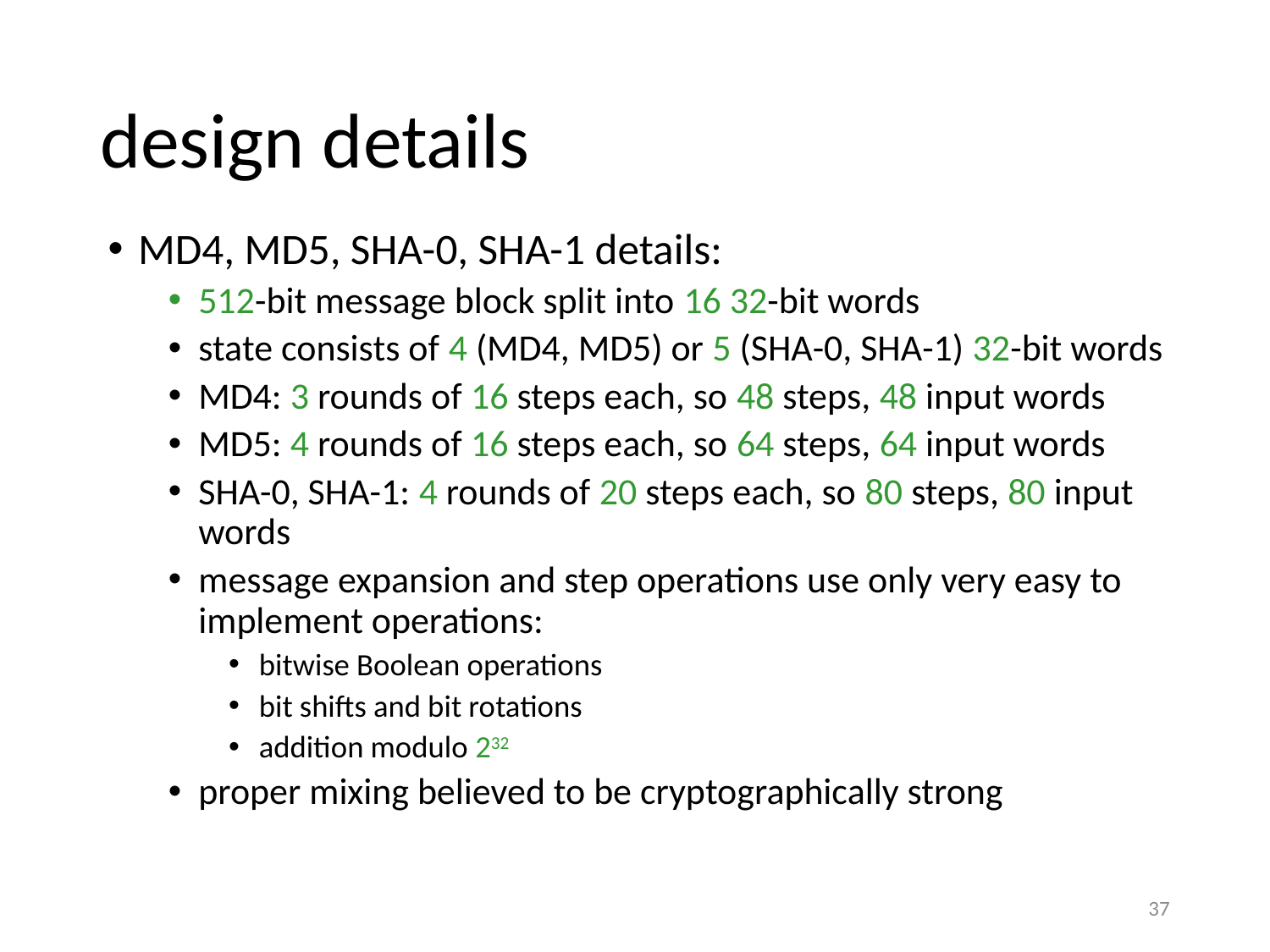

# design details
MD4, MD5, SHA-0, SHA-1 details:
512-bit message block split into 16 32-bit words
state consists of 4 (MD4, MD5) or 5 (SHA-0, SHA-1) 32-bit words
MD4: 3 rounds of 16 steps each, so 48 steps, 48 input words
MD5: 4 rounds of 16 steps each, so 64 steps, 64 input words
SHA-0, SHA-1: 4 rounds of 20 steps each, so 80 steps, 80 input words
message expansion and step operations use only very easy to implement operations:
bitwise Boolean operations
bit shifts and bit rotations
addition modulo 232
proper mixing believed to be cryptographically strong

37